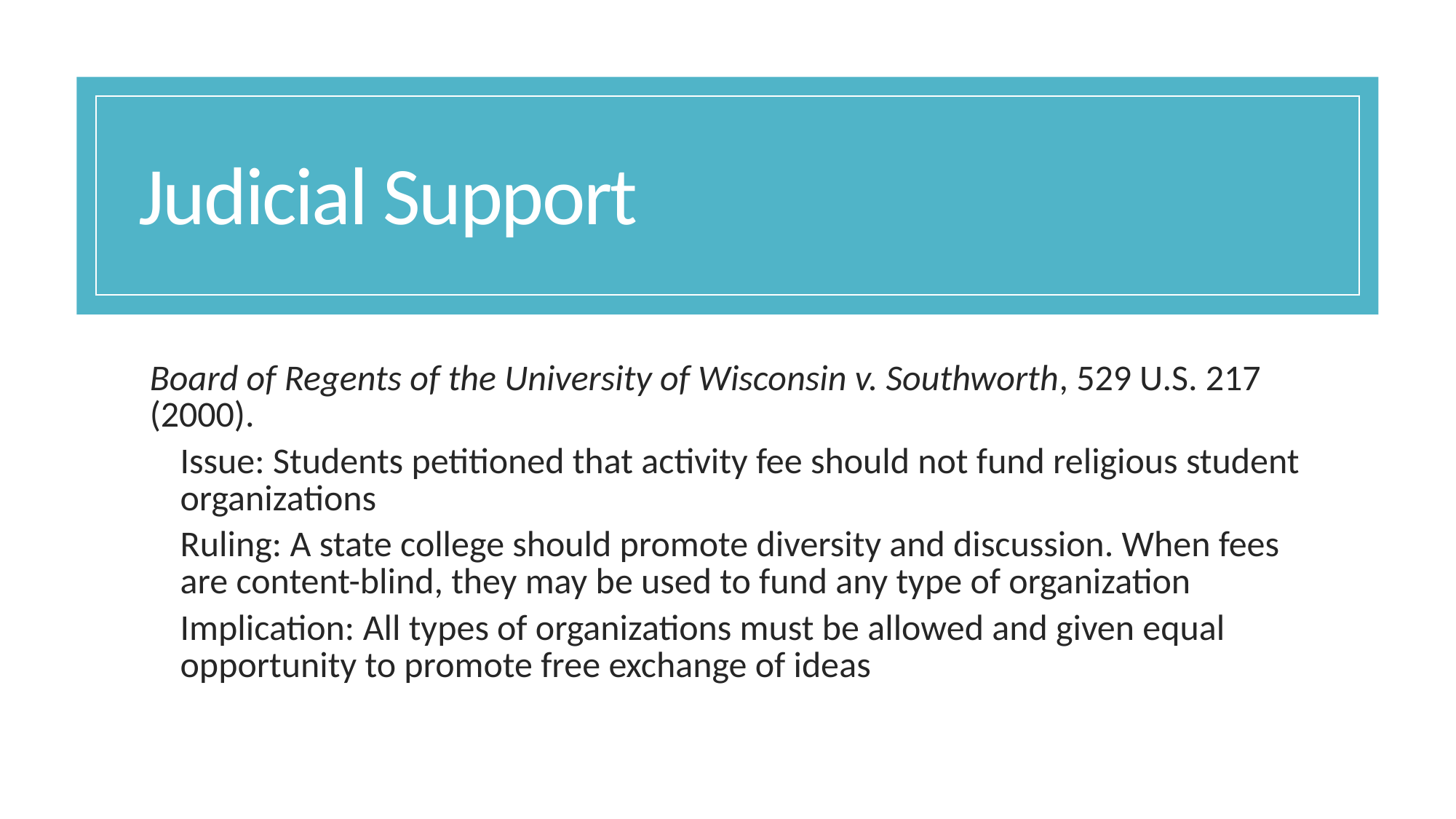

# Judicial Support
Board of Regents of the University of Wisconsin v. Southworth, 529 U.S. 217 (2000).
Issue: Students petitioned that activity fee should not fund religious student organizations
Ruling: A state college should promote diversity and discussion. When fees are content-blind, they may be used to fund any type of organization
Implication: All types of organizations must be allowed and given equal opportunity to promote free exchange of ideas